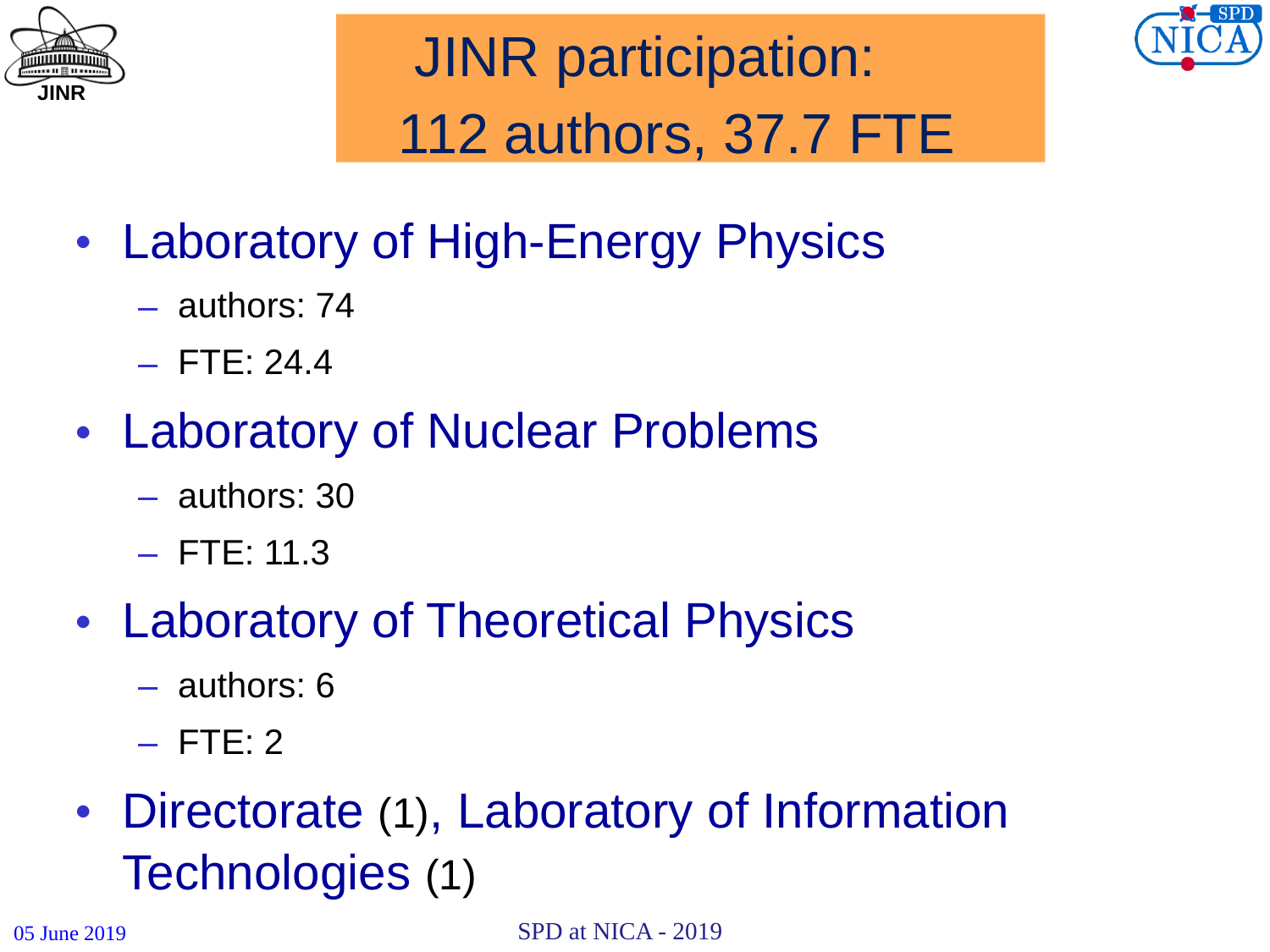

# JINR participation: 112 authors, 37.7 FTE
Laboratory of High-Energy Physics
authors: 74
FTE: 24.4
Laboratory of Nuclear Problems
authors: 30
FTE: 11.3
Laboratory of Theoretical Physics
authors: 6
FTE: 2
Directorate (1), Laboratory of Information Technologies (1)